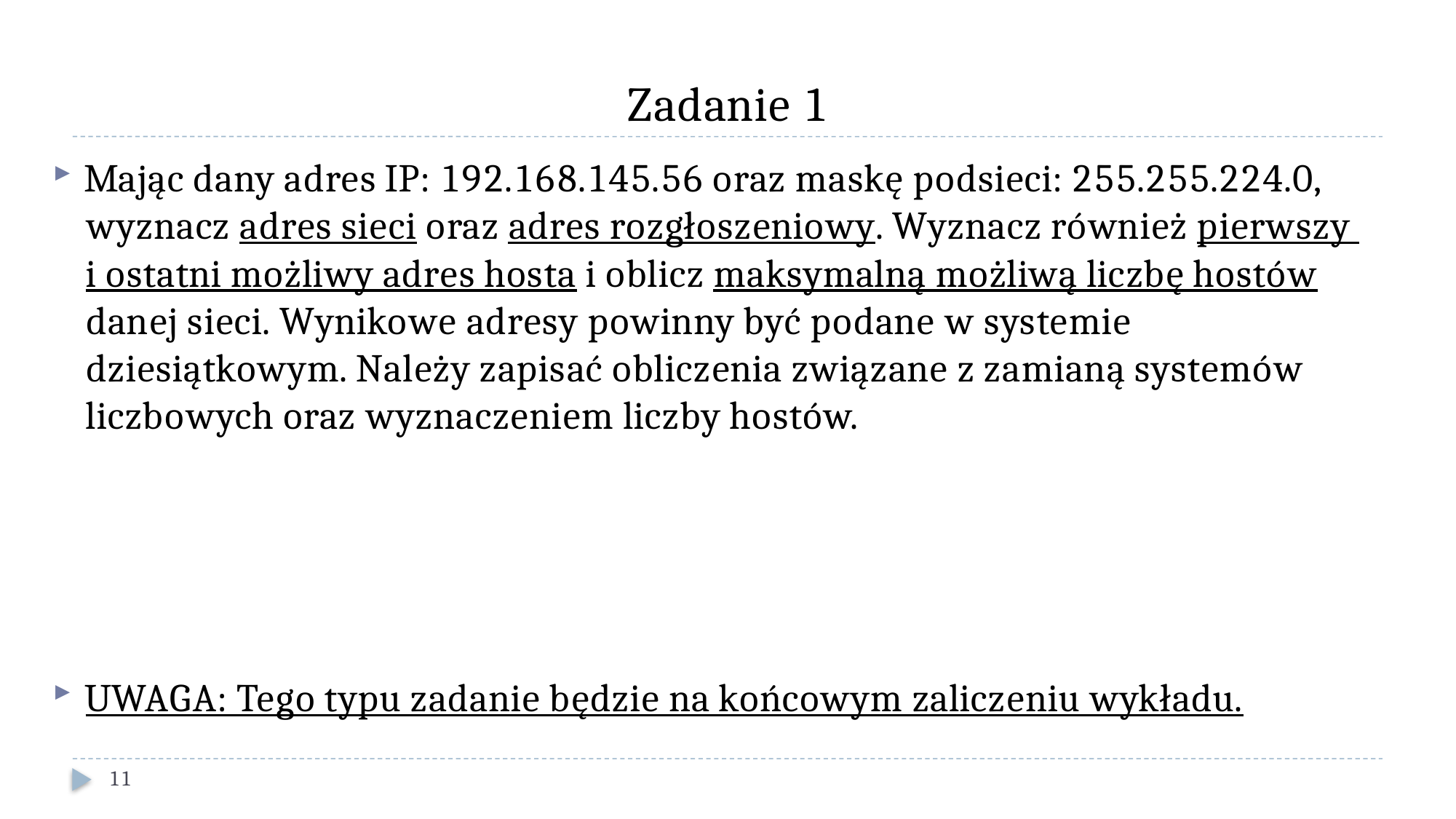

# Zadanie 1
Mając dany adres IP: 192.168.145.56 oraz maskę podsieci: 255.255.224.0, wyznacz adres sieci oraz adres rozgłoszeniowy. Wyznacz również pierwszy
i ostatni możliwy adres hosta i oblicz maksymalną możliwą liczbę hostów danej sieci. Wynikowe adresy powinny być podane w systemie dziesiątkowym. Należy zapisać obliczenia związane z zamianą systemów liczbowych oraz wyznaczeniem liczby hostów.

UWAGA: Tego typu zadanie będzie na końcowym zaliczeniu wykładu.
11